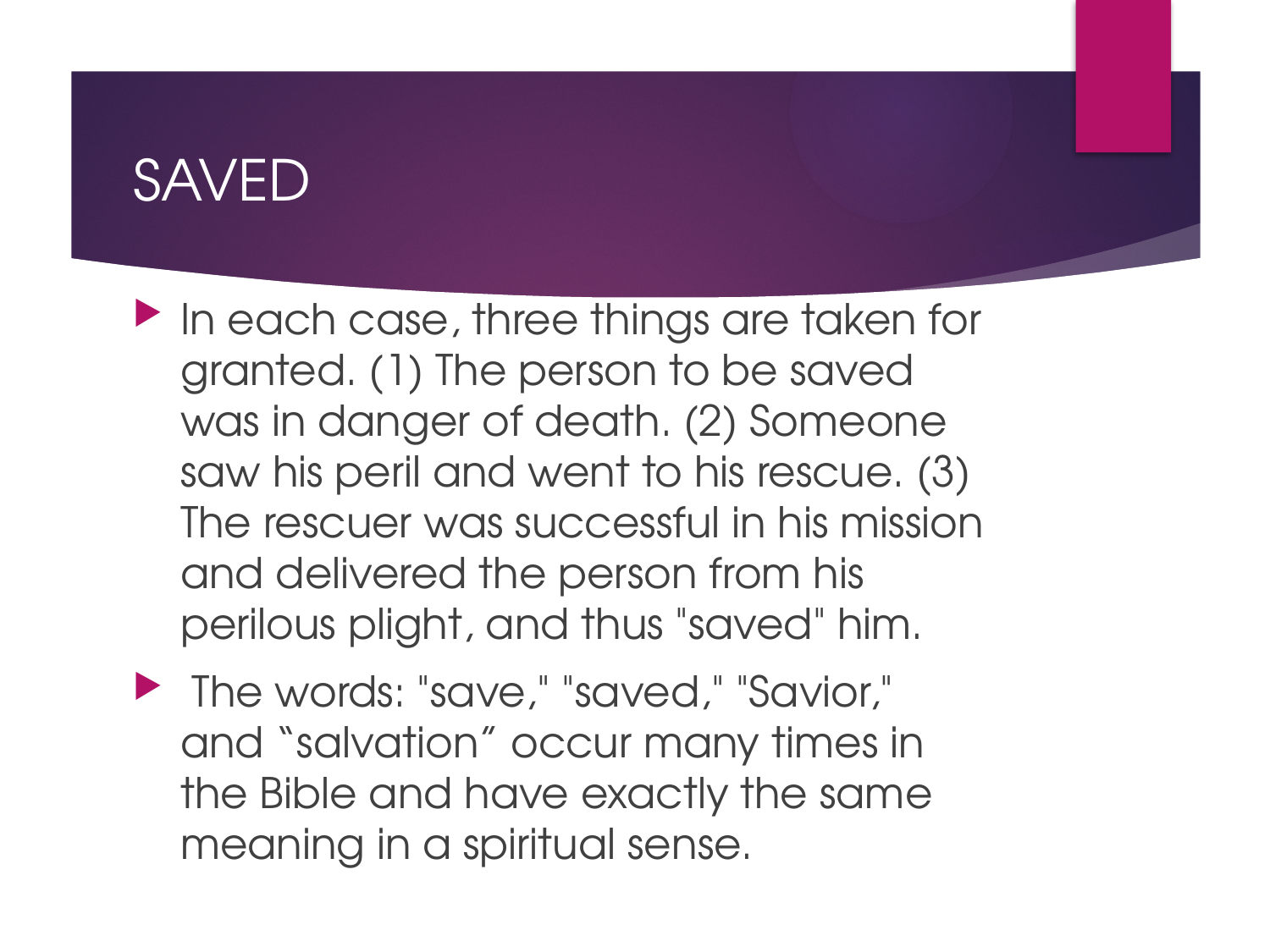

# SAVED
In each case, three things are taken for granted. (1) The person to be saved was in danger of death. (2) Someone saw his peril and went to his rescue. (3) The rescuer was successful in his mission and delivered the person from his perilous plight, and thus "saved" him.
 The words: "save," "saved," "Savior," and “salvation” occur many times in the Bible and have exactly the same meaning in a spiritual sense.